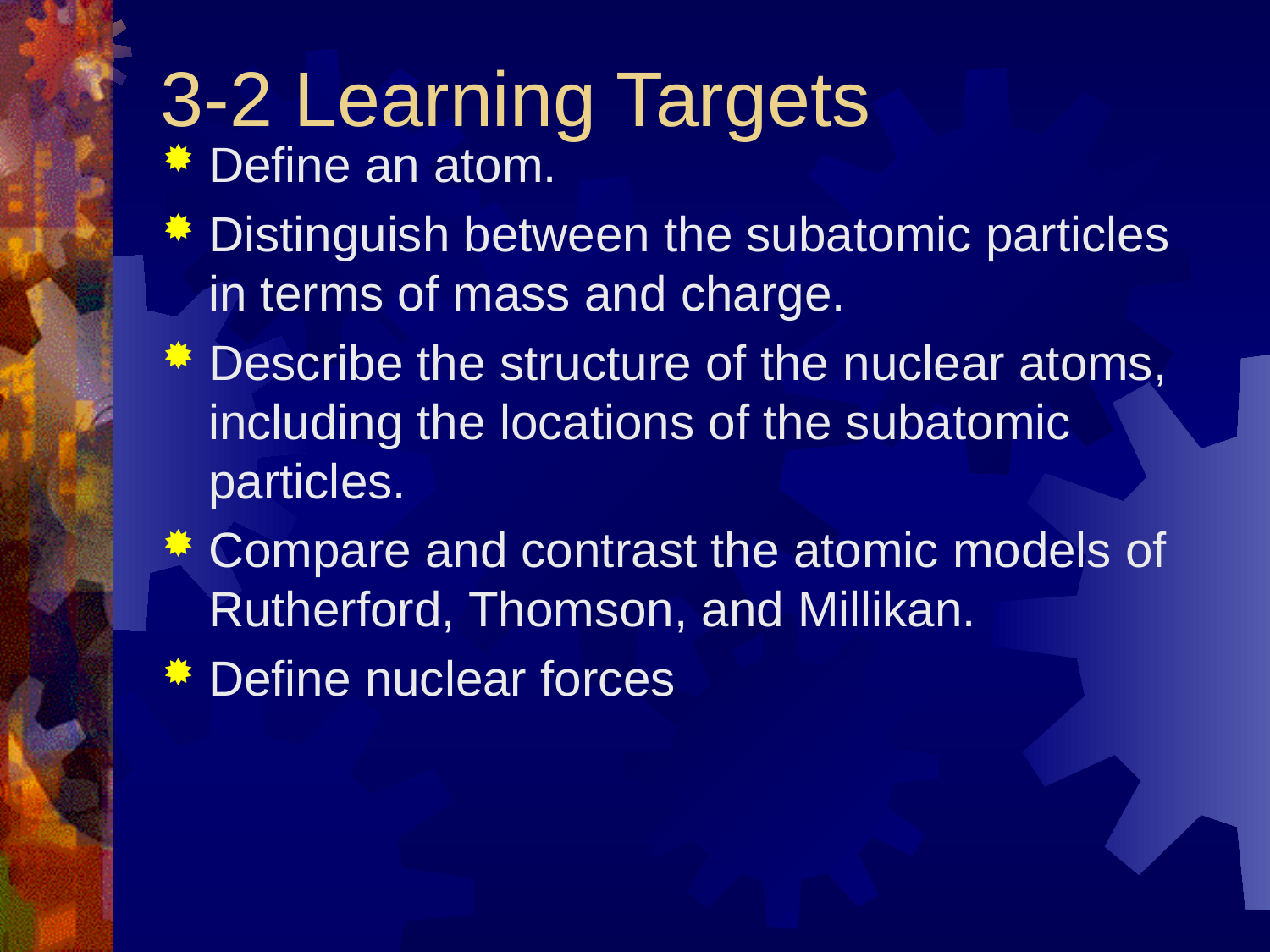

# 3-2 Learning Targets
Define an atom.
Distinguish between the subatomic particles in terms of mass and charge.
Describe the structure of the nuclear atoms, including the locations of the subatomic particles.
Compare and contrast the atomic models of Rutherford, Thomson, and Millikan.
Define nuclear forces